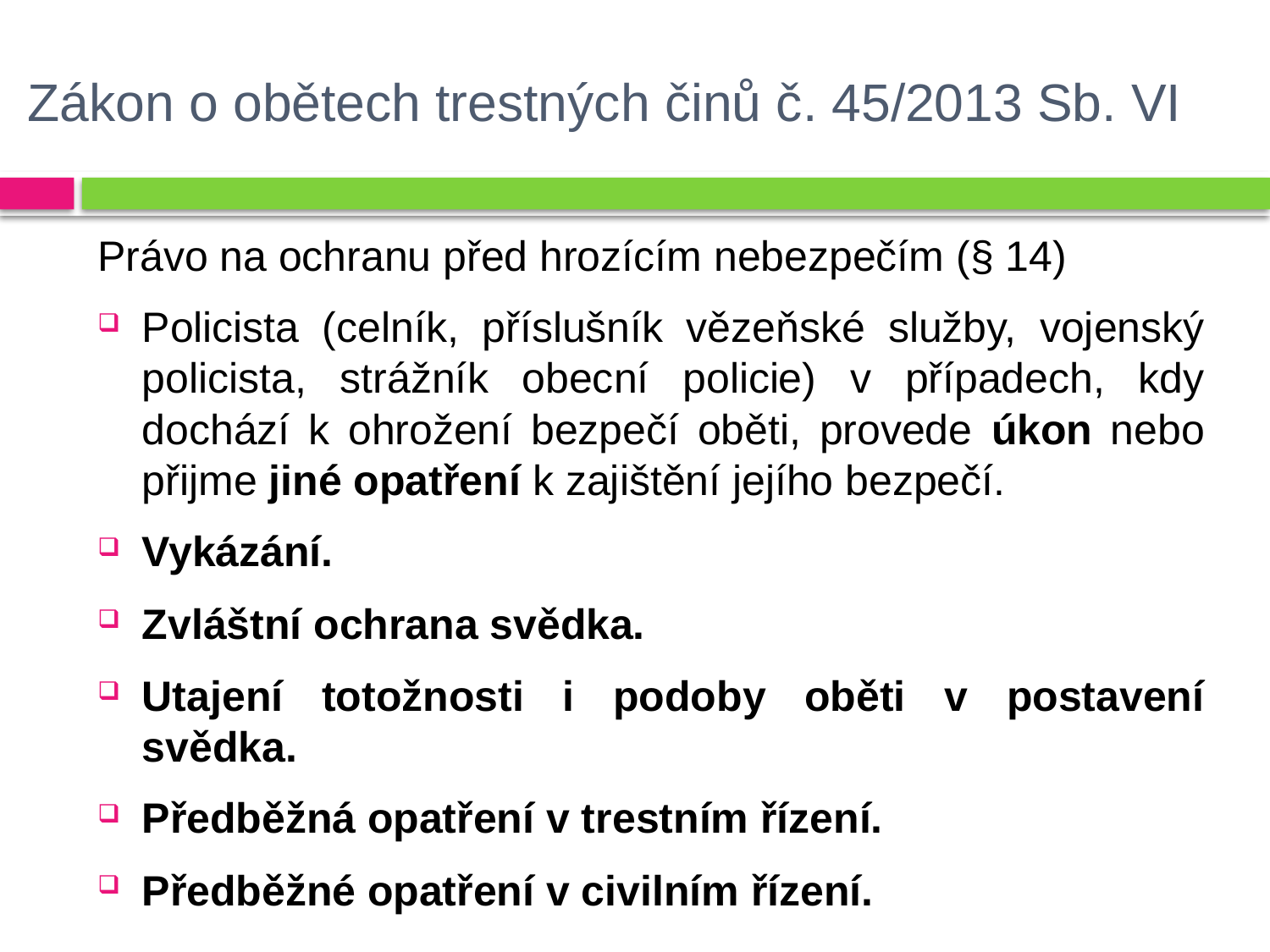

# Zákon o obětech trestných činů č. 45/2013 Sb. VI
Právo na ochranu před hrozícím nebezpečím (§ 14)
Policista (celník, příslušník vězeňské služby, vojenský policista, strážník obecní policie) v případech, kdy dochází k ohrožení bezpečí oběti, provede úkon nebo přijme jiné opatření k zajištění jejího bezpečí.
Vykázání.
Zvláštní ochrana svědka.
Utajení totožnosti i podoby oběti v postavení svědka.
Předběžná opatření v trestním řízení.
Předběžné opatření v civilním řízení.